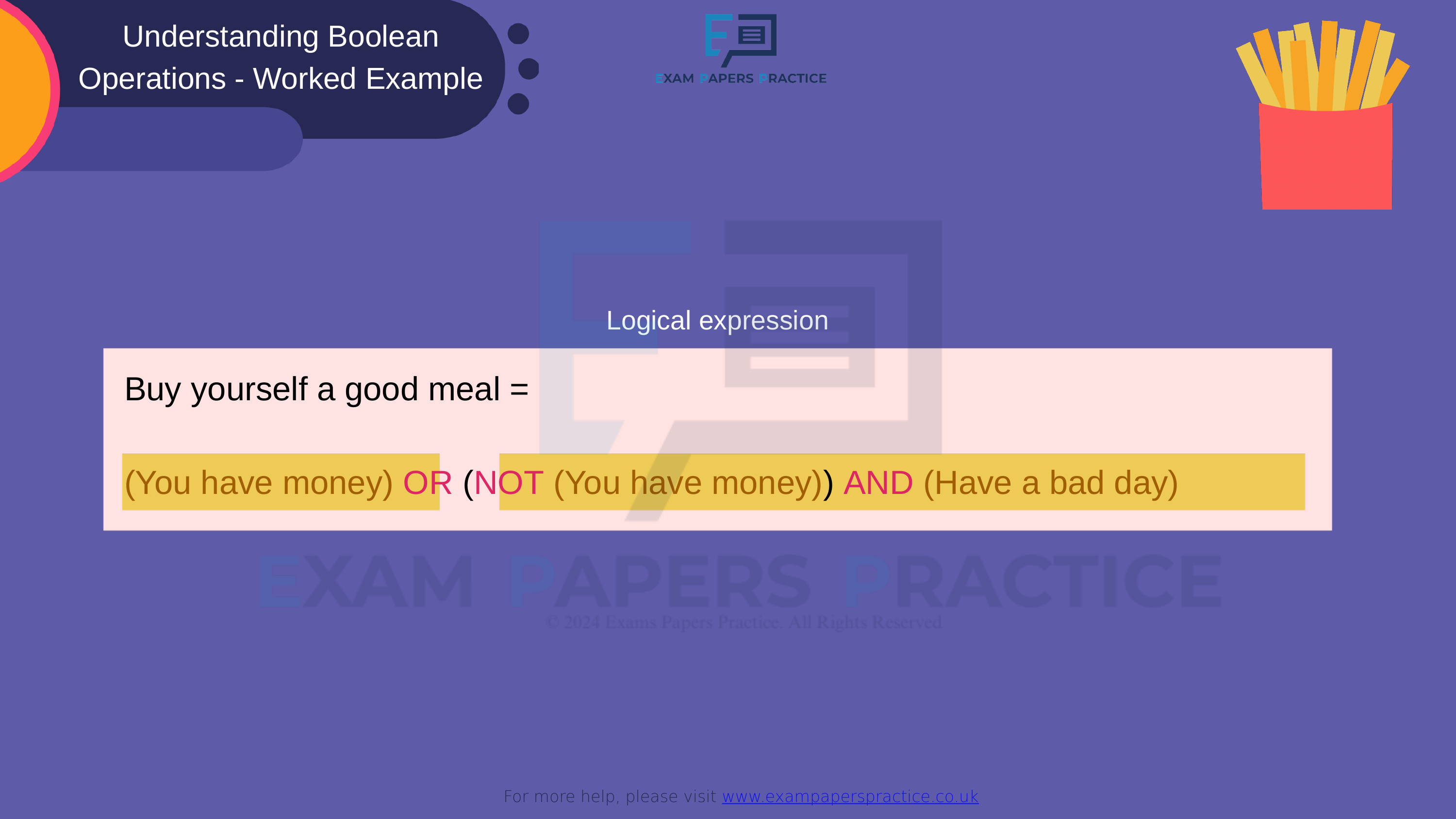

Understanding Boolean Operations - Worked Example

For more help, please visit www.exampaperspractice.co.uk

Logical expression

Buy yourself a good meal =

(You have money) OR (NOT (You have money)) AND (Have a bad day)